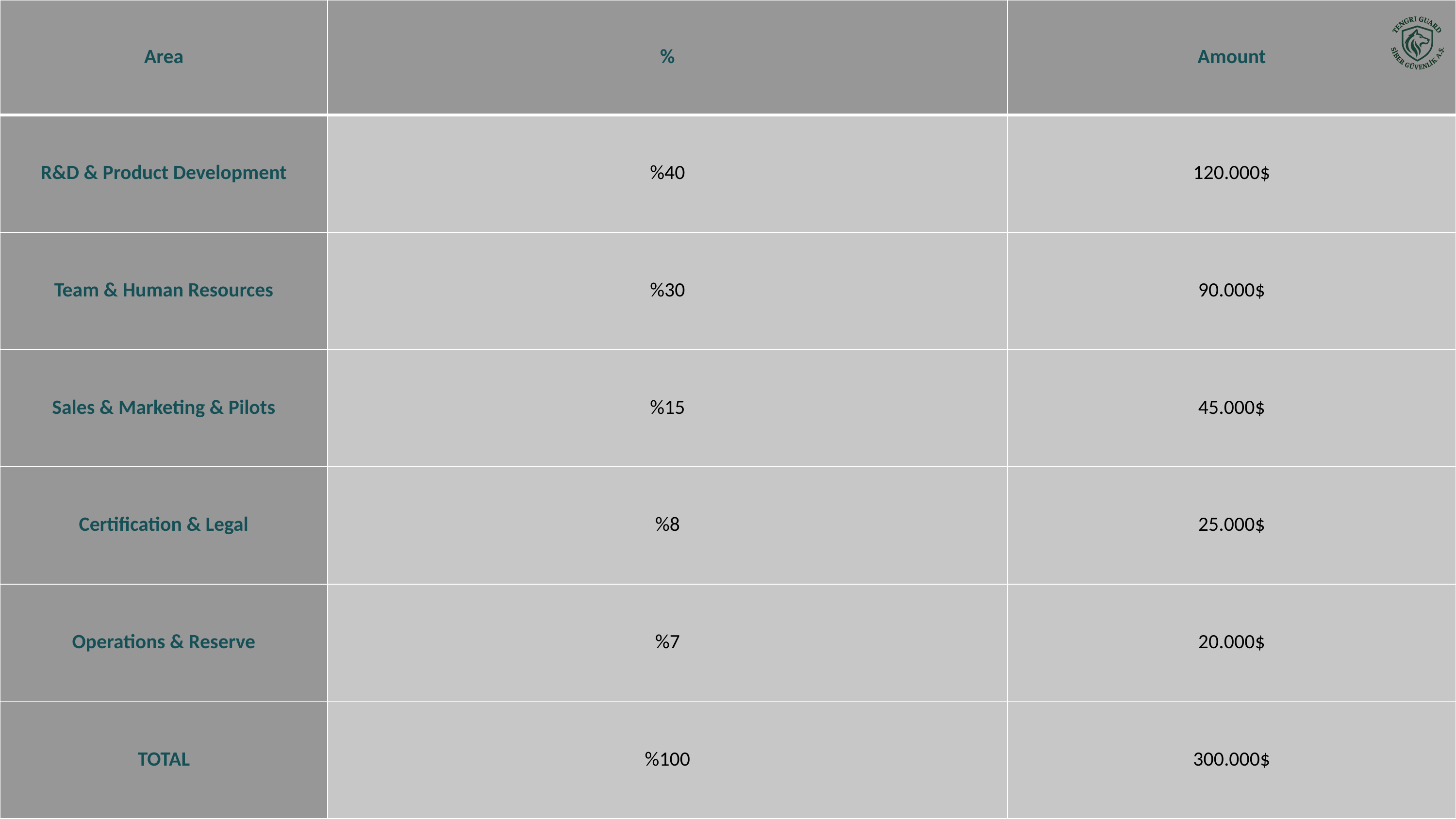

| Area | % | Amount |
| --- | --- | --- |
| R&D & Product Development | %40 | 120.000$ |
| Team & Human Resources | %30 | 90.000$ |
| Sales & Marketing & Pilots | %15 | 45.000$ |
| Certification & Legal | %8 | 25.000$ |
| Operations & Reserve | %7 | 20.000$ |
| TOTAL | %100 | 300.000$ |